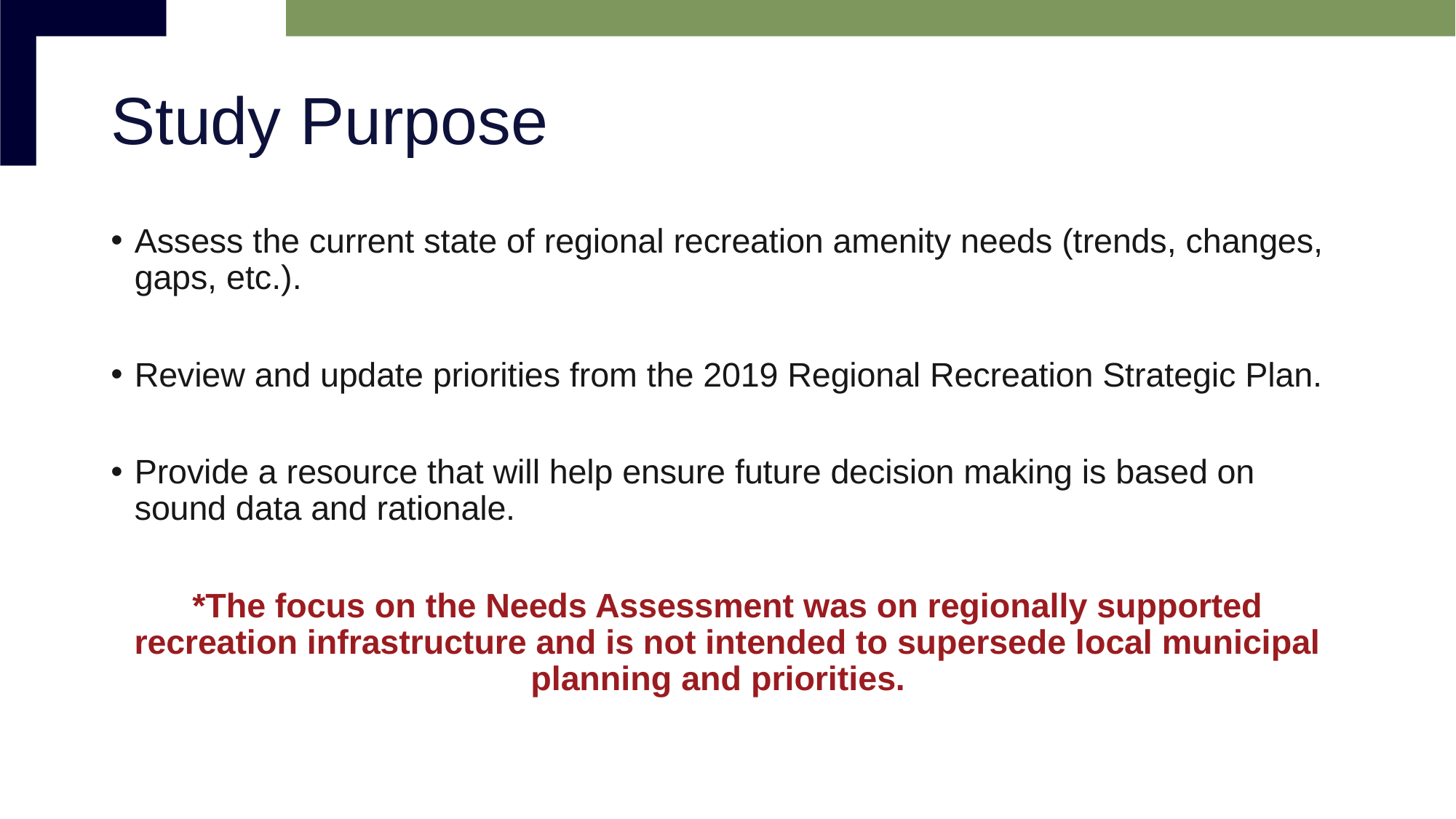

# Study Purpose
Assess the current state of regional recreation amenity needs (trends, changes, gaps, etc.).

Review and update priorities from the 2019 Regional Recreation Strategic Plan.

Provide a resource that will help ensure future decision making is based on sound data and rationale.

*The focus on the Needs Assessment was on regionally supported recreation infrastructure and is not intended to supersede local municipal planning and priorities.